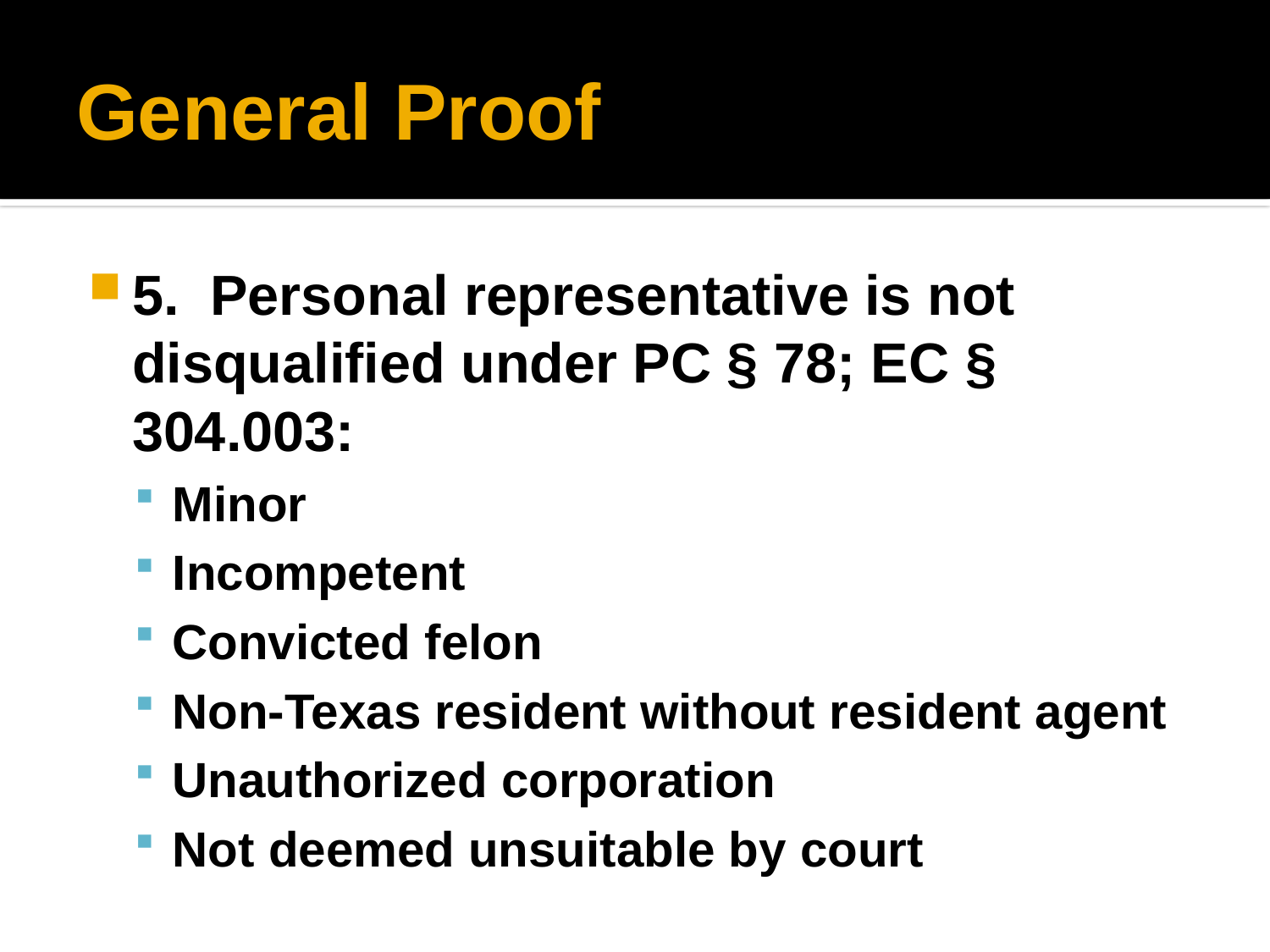

# General Proof
5.  Personal representative is not disqualified under PC § 78; EC § 304.003:
Minor
Incompetent
Convicted felon
Non-Texas resident without resident agent
Unauthorized corporation
Not deemed unsuitable by court